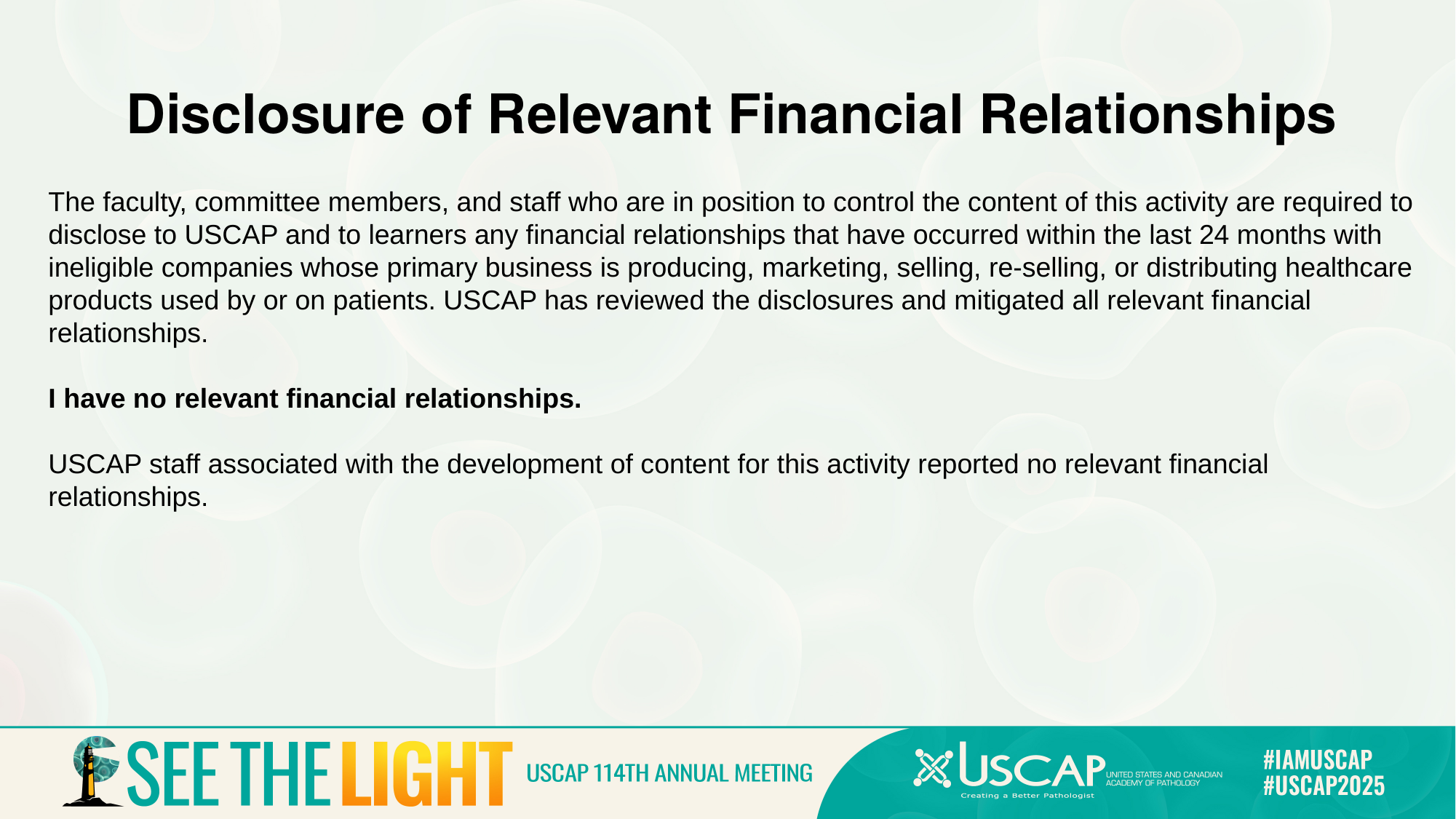

Disclosure of Relevant Financial Relationships
The faculty, committee members, and staff who are in position to control the content of this activity are required to disclose to USCAP and to learners any financial relationships that have occurred within the last 24 months with ineligible companies whose primary business is producing, marketing, selling, re-selling, or distributing healthcare products used by or on patients. USCAP has reviewed the disclosures and mitigated all relevant financial relationships.
I have no relevant financial relationships.

USCAP staff associated with the development of content for this activity reported no relevant financial relationships.